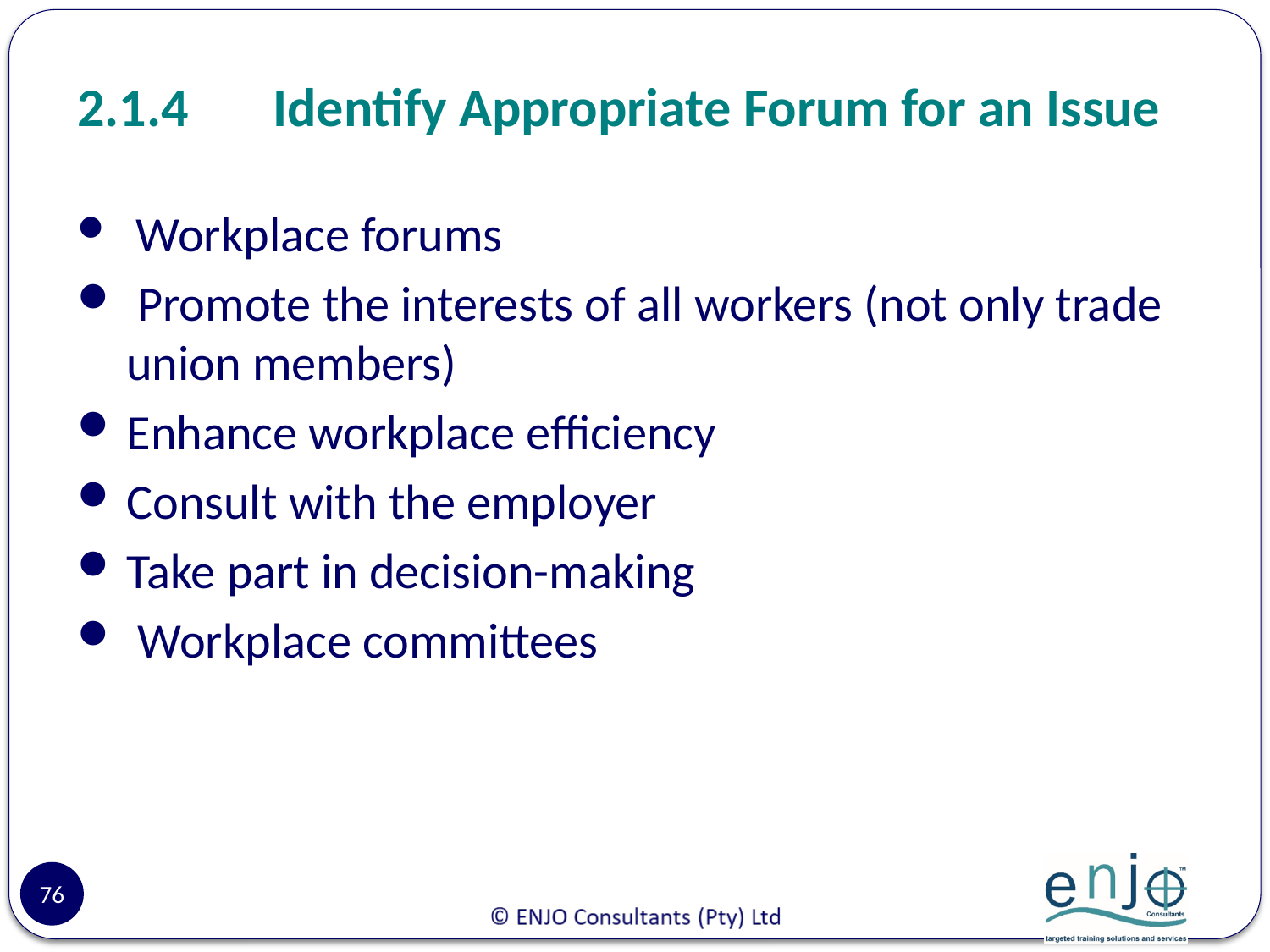

# 2.1.4	Identify Appropriate Forum for an Issue
 Workplace forums
 Promote the interests of all workers (not only trade union members)
Enhance workplace efficiency
Consult with the employer
Take part in decision-making
 Workplace committees

76